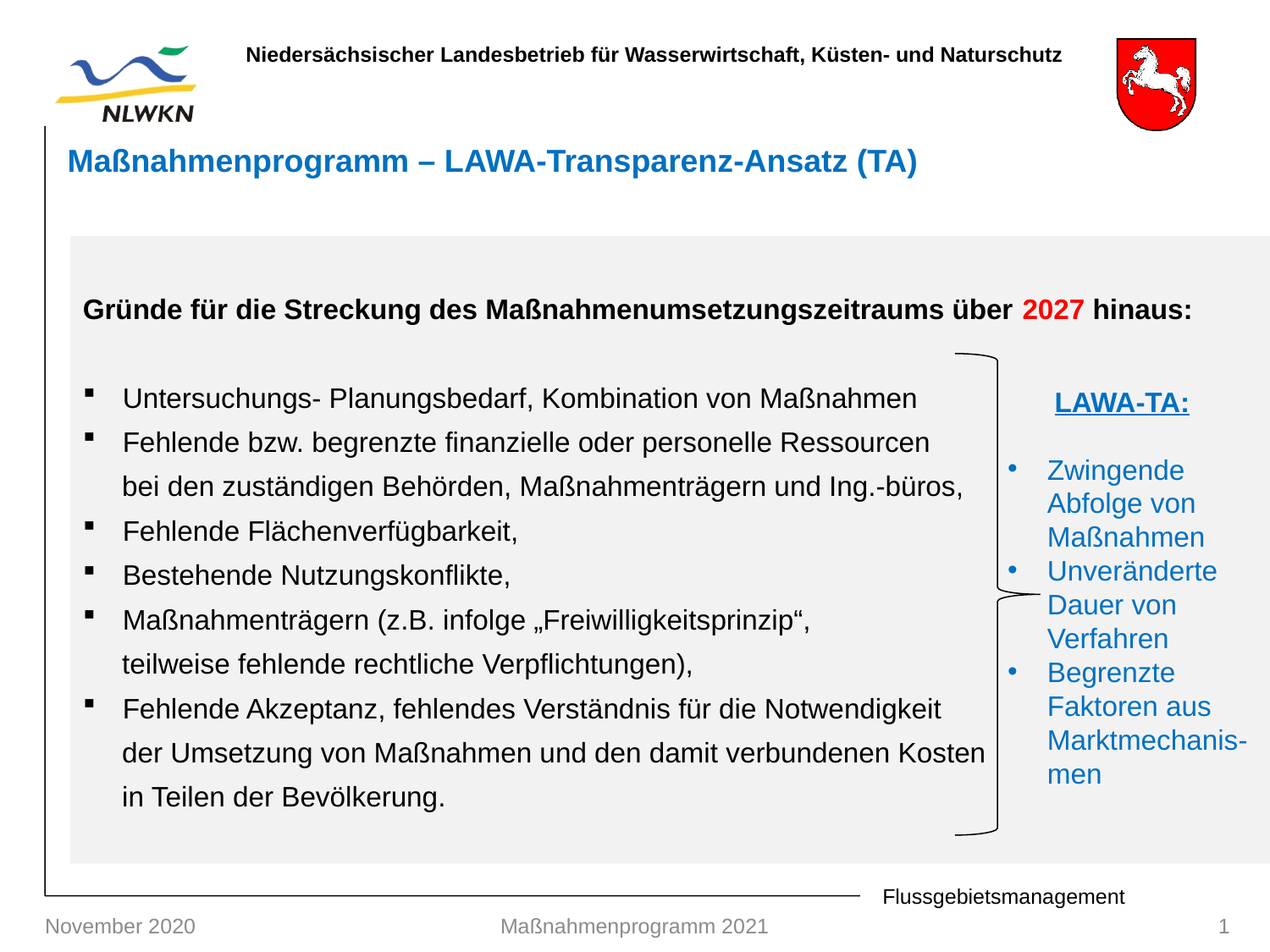

Maßnahmenprogramm – LAWA-Transparenz-Ansatz (TA)

Gründe für die Streckung des Maßnahmenumsetzungszeitraums über 2027 hinaus:

Untersuchungs- Planungsbedarf, Kombination von Maßnahmen
Fehlende bzw. begrenzte finanzielle oder personelle Ressourcen
     bei den zuständigen Behörden, Maßnahmenträgern und Ing.-büros,
Fehlende Flächenverfügbarkeit,
Bestehende Nutzungskonflikte,
Maßnahmenträgern (z.B. infolge „Freiwilligkeitsprinzip“,
     teilweise fehlende rechtliche Verpflichtungen),
Fehlende Akzeptanz, fehlendes Verständnis für die Notwendigkeit
     der Umsetzung von Maßnahmen und den damit verbundenen Kosten
     in Teilen der Bevölkerung.

      LAWA-TA:

Zwingende Abfolge von Maßnahmen
Unveränderte Dauer von Verfahren
Begrenzte Faktoren aus Marktmechanis-men
November 2020
Maßnahmenprogramm 2021
1